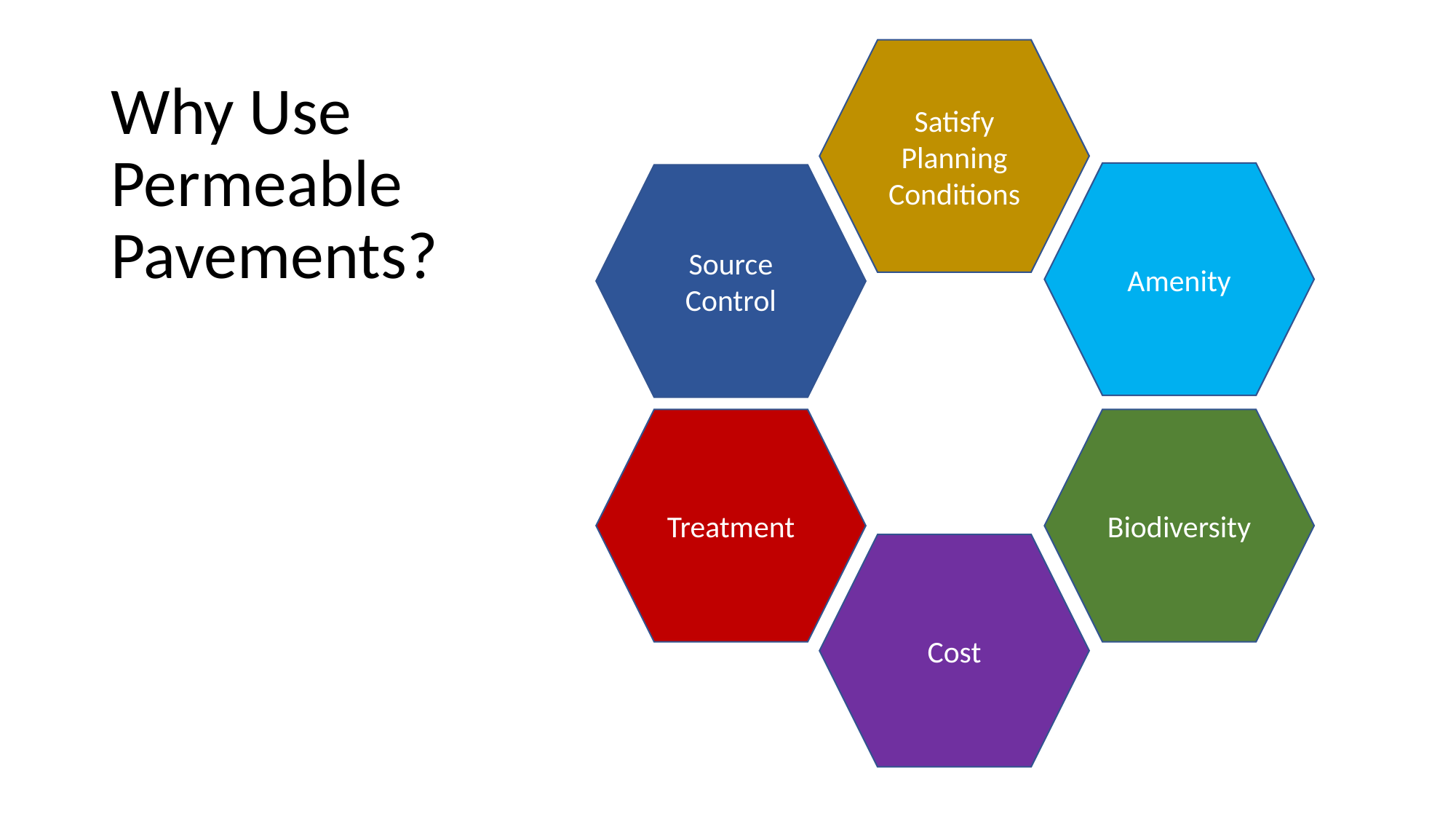

Satisfy Planning Conditions
# Why Use Permeable Pavements?
Amenity
Source Control
Treatment
Biodiversity
Cost